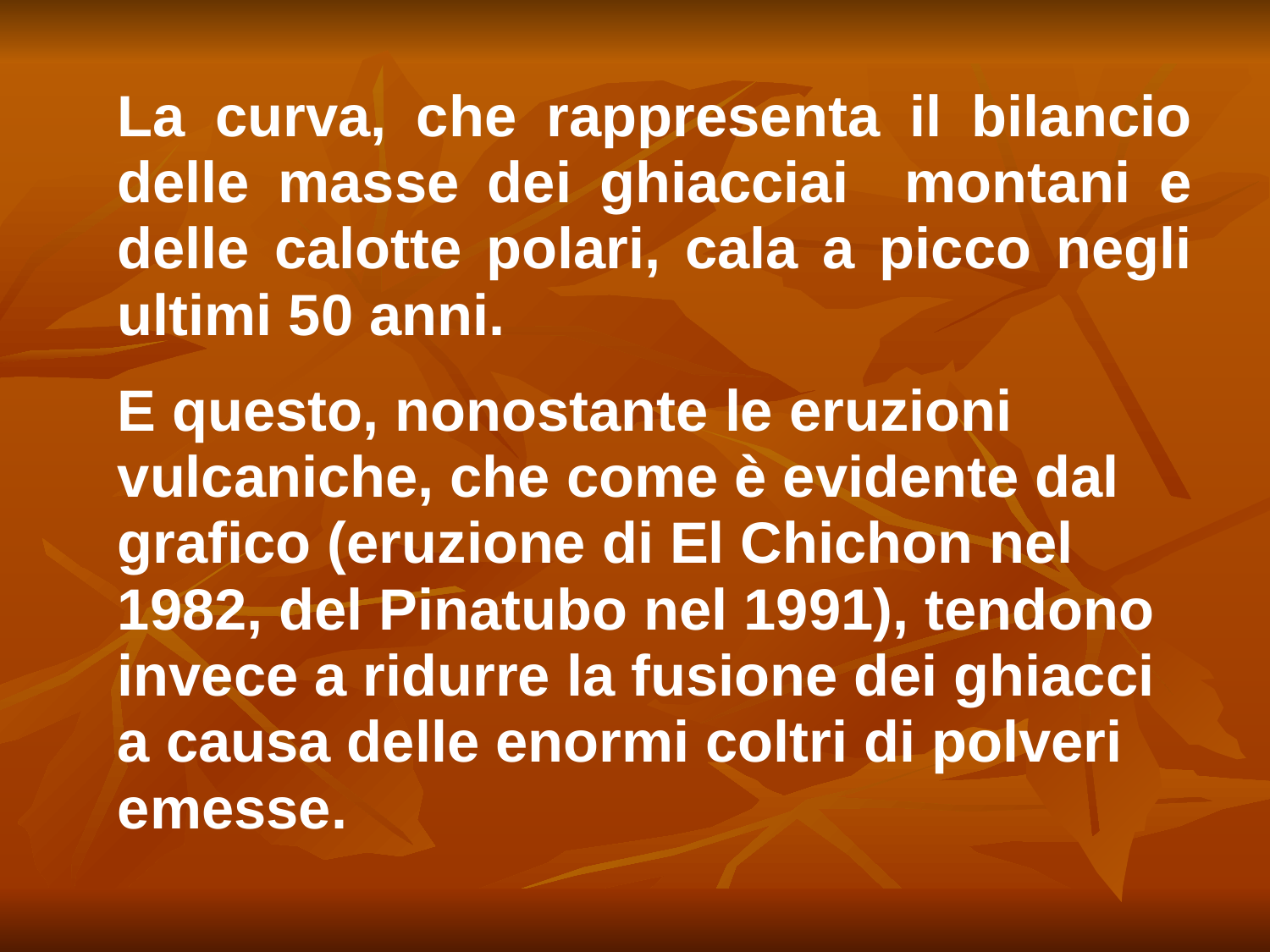

La curva, che rappresenta il bilancio delle masse dei ghiacciai  montani e delle calotte polari, cala a picco negli ultimi 50 anni.

E questo, nonostante le eruzioni vulcaniche, che come è evidente dal grafico (eruzione di El Chichon nel 1982, del Pinatubo nel 1991), tendono invece a ridurre la fusione dei ghiacci a causa delle enormi coltri di polveri emesse.